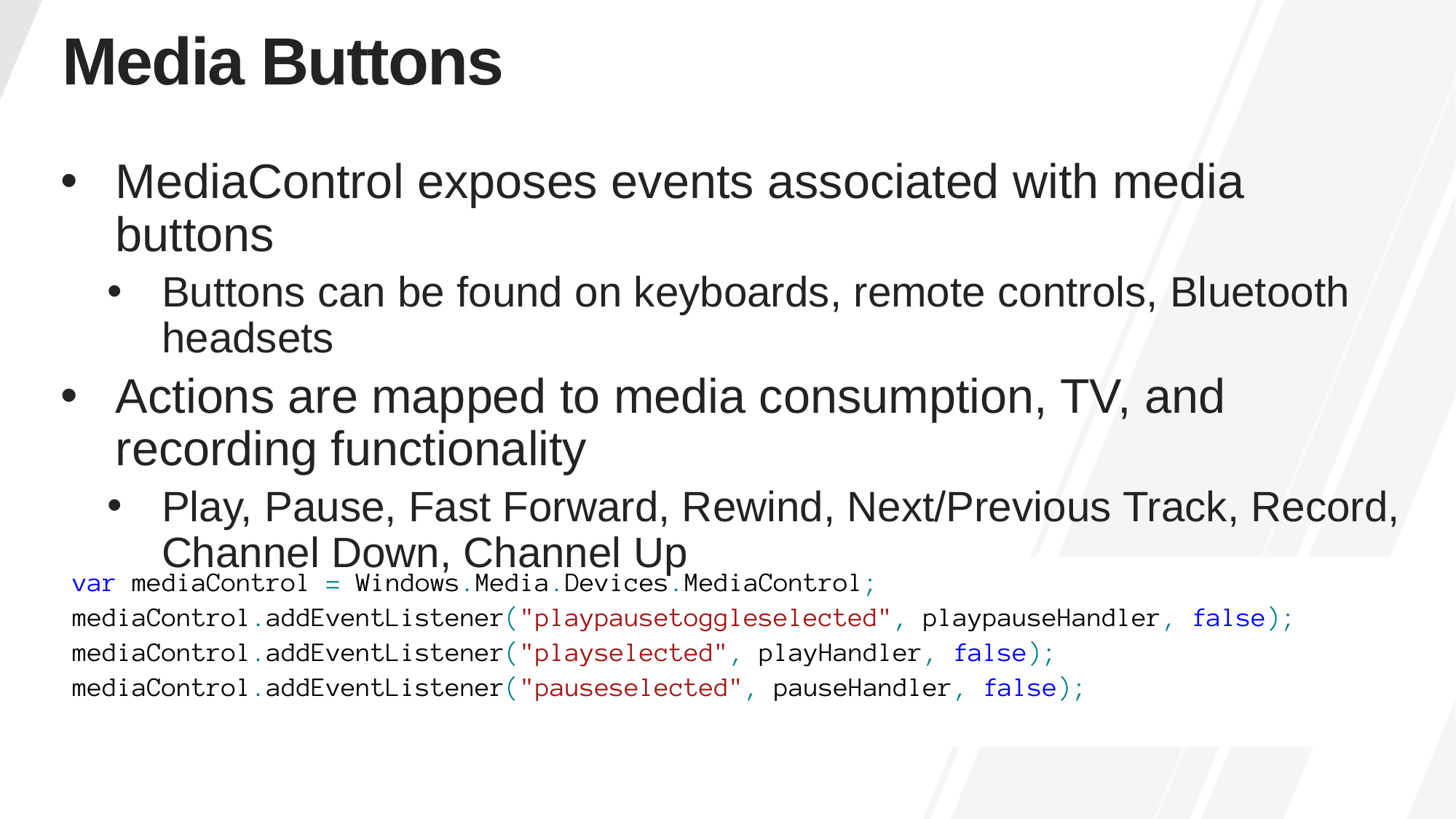

# Media Buttons
MediaControl exposes events associated with media buttons
Buttons can be found on keyboards, remote controls, Bluetooth headsets
Actions are mapped to media consumption, TV, and recording functionality
Play, Pause, Fast Forward, Rewind, Next/Previous Track, Record, Channel Down, Channel Up

var mediaControl = Windows.Media.Devices.MediaControl;
mediaControl.addEventListener("playpausetoggleselected", playpauseHandler, false);
mediaControl.addEventListener("playselected", playHandler, false);
mediaControl.addEventListener("pauseselected", pauseHandler, false);